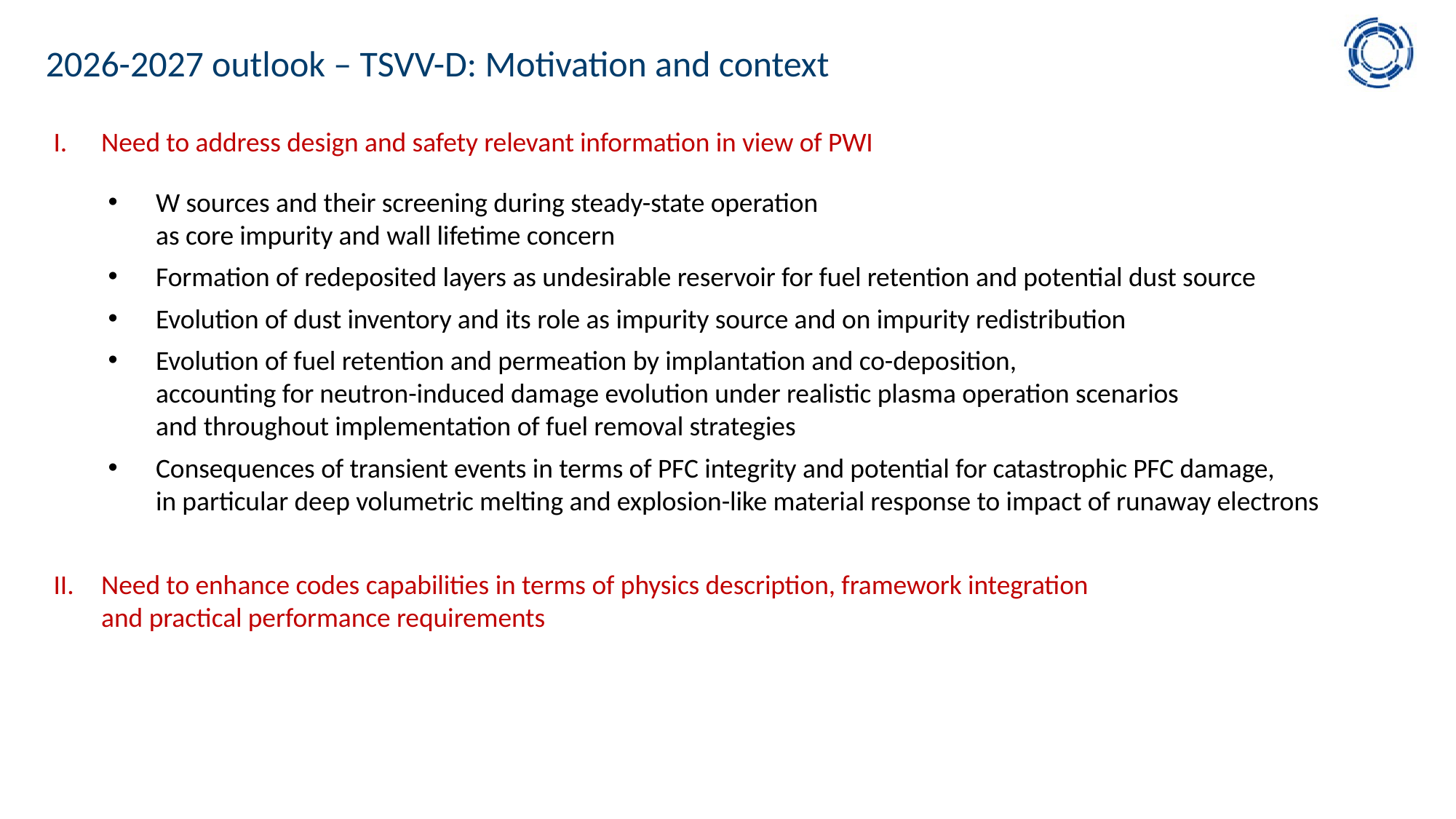

# 2026-2027 outlook – TSVV-D: Motivation and context
Need to address design and safety relevant information in view of PWI
W sources and their screening during steady-state operation
as core impurity and wall lifetime concern
Formation of redeposited layers as undesirable reservoir for fuel retention and potential dust source
Evolution of dust inventory and its role as impurity source and on impurity redistribution
Evolution of fuel retention and permeation by implantation and co-deposition,
accounting for neutron-induced damage evolution under realistic plasma operation scenarios
and throughout implementation of fuel removal strategies
Consequences of transient events in terms of PFC integrity and potential for catastrophic PFC damage,
in particular deep volumetric melting and explosion-like material response to impact of runaway electrons

Need to enhance codes capabilities in terms of physics description, framework integration
and practical performance requirements